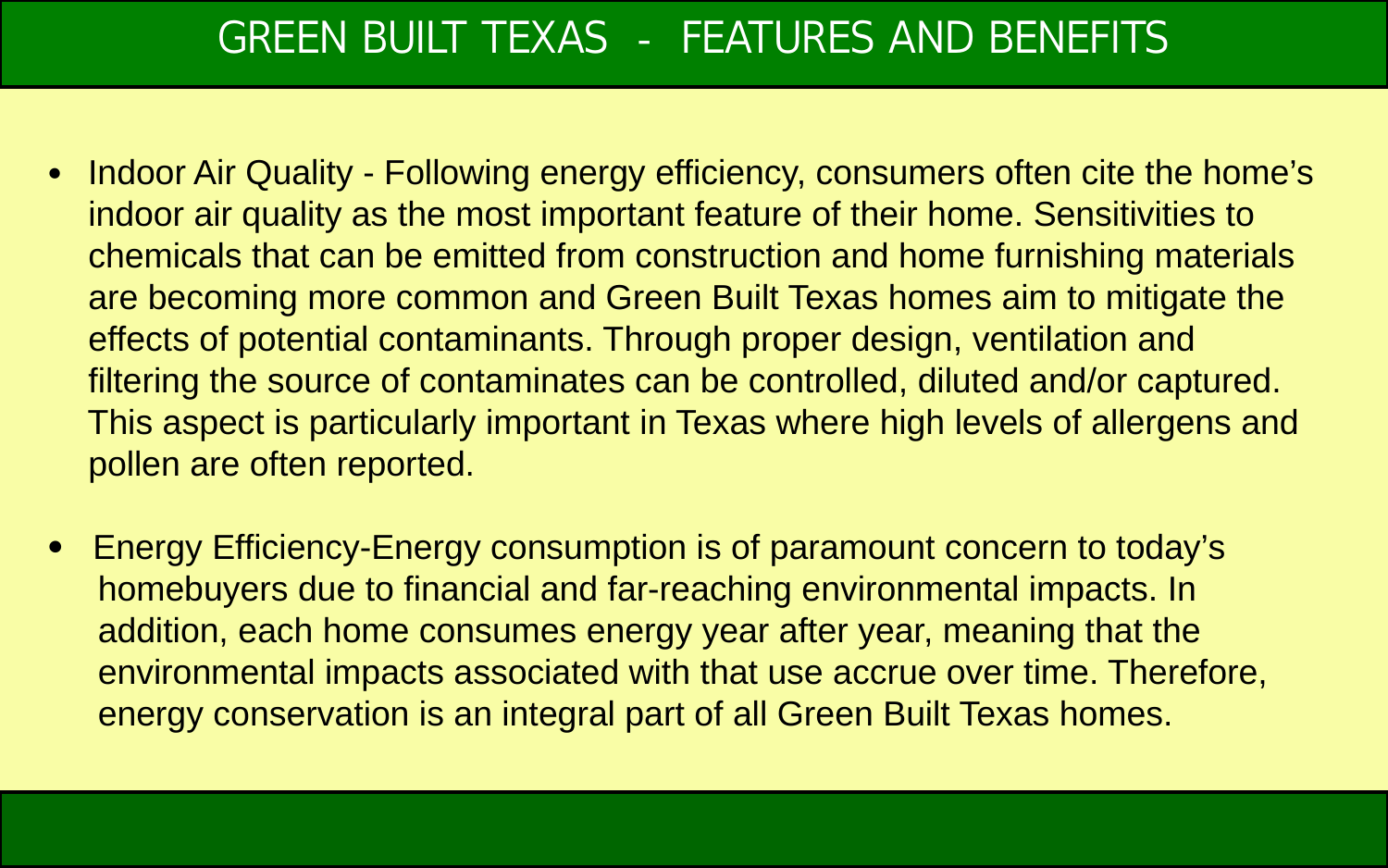

GREEN BUILT TEXAS  -  FEATURES AND BENEFITS
# •   Indoor Air Quality - Following energy efficiency, consumers often cite the home’s indoor air quality as the most important feature of their home. Sensitivities to chemicals that can be emitted from construction and home furnishing materials are becoming more common and Green Built Texas homes aim to mitigate the effects of potential contaminants. Through proper design, ventilation and filtering the source of contaminates can be controlled, diluted and/or captured. This aspect is particularly important in Texas where high levels of allergens and pollen are often reported.   •   Energy Efficiency-Energy consumption is of paramount concern to today’s homebuyers due to financial and far-reaching environmental impacts. In addition, each home consumes energy year after year, meaning that the environmental impacts associated with that use accrue over time. Therefore, energy conservation is an integral part of all Green Built Texas homes.